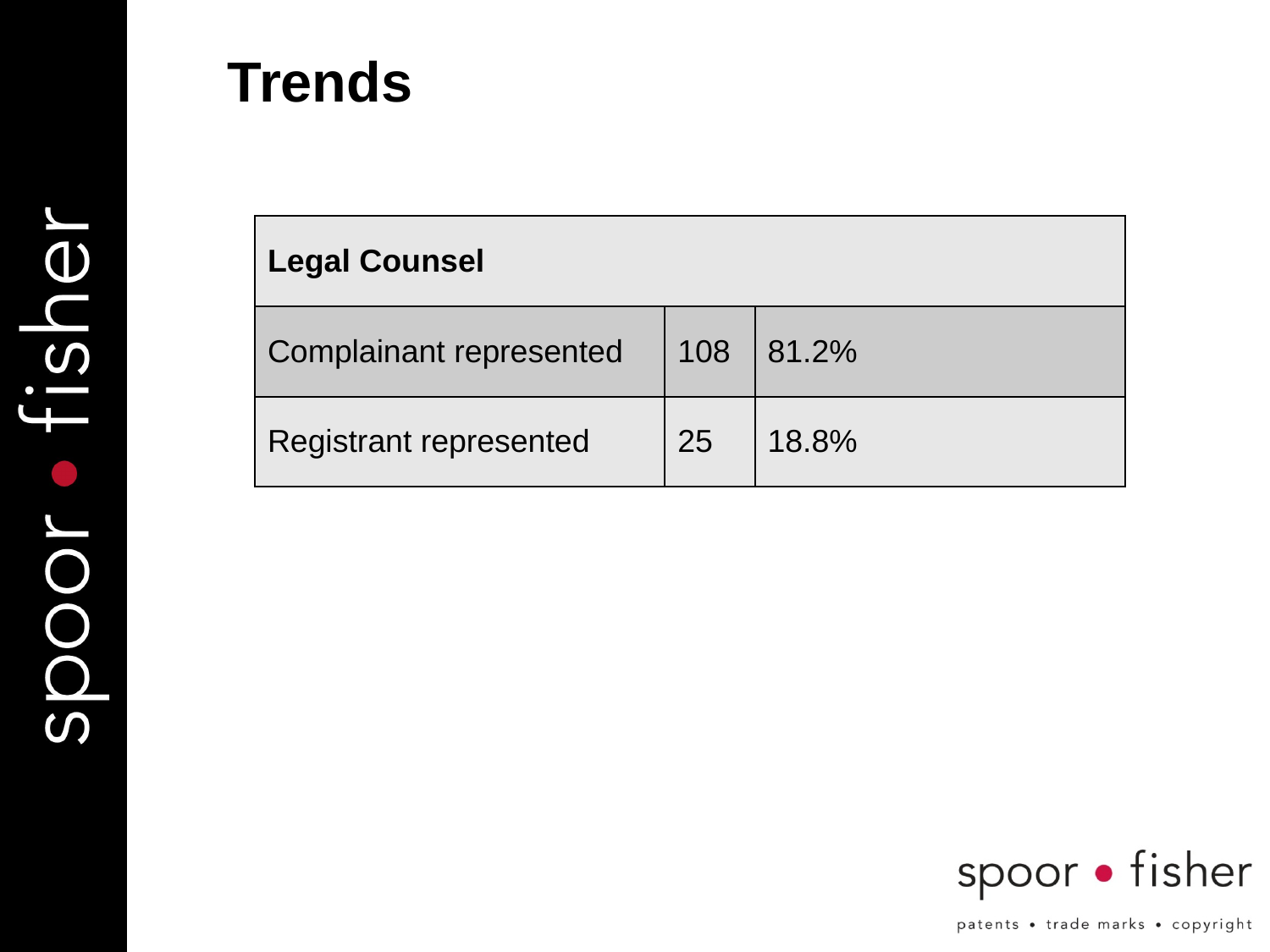

# Trends
| Legal Counsel |  |  |
| --- | --- | --- |
| Complainant represented | 108 | 81.2% |
| Registrant represented | 25 | 18.8% |